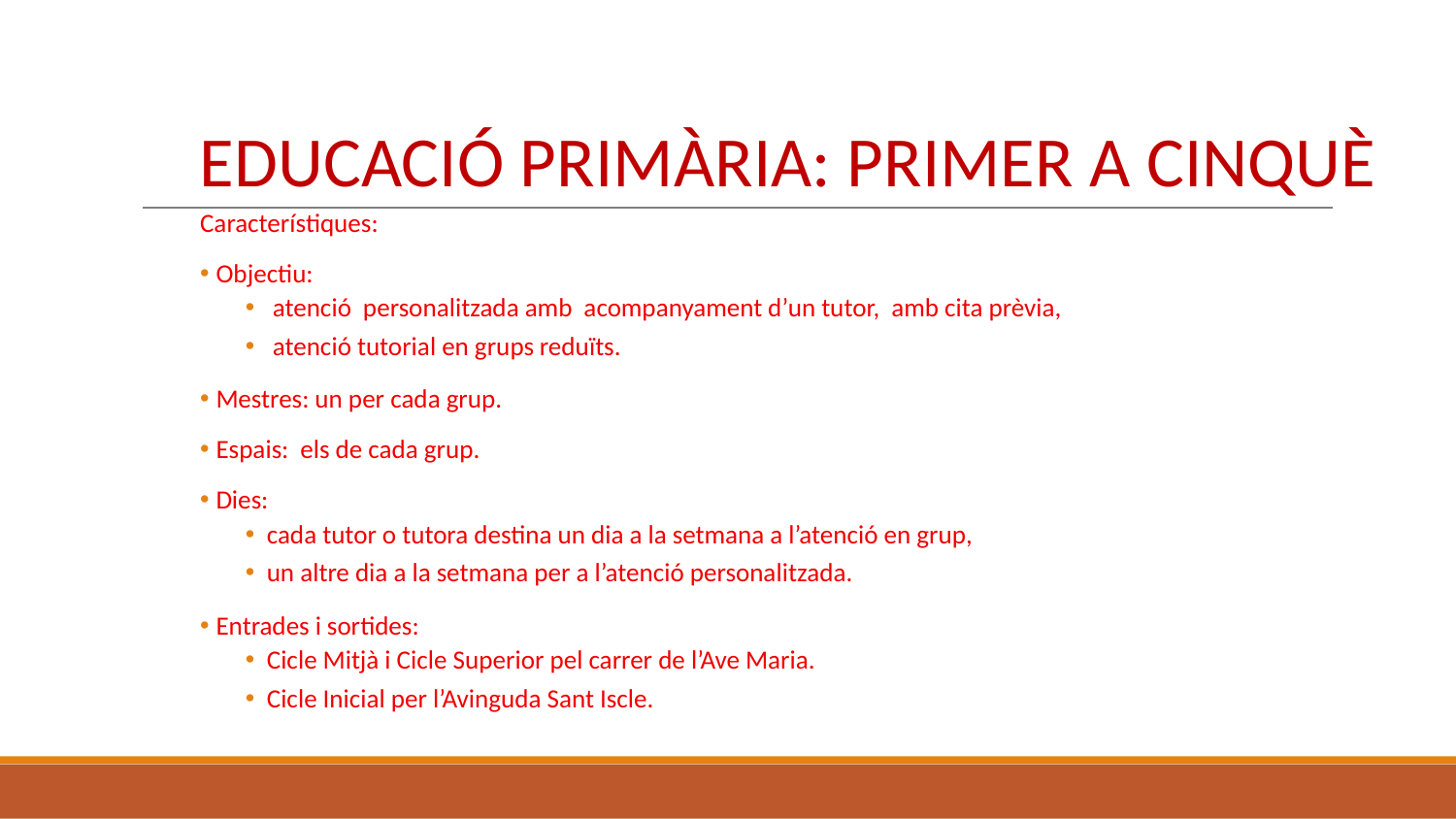

# EDUCACIÓ PRIMÀRIA: PRIMER A CINQUÈ
Característiques:
 Objectiu:
 atenció  personalitzada amb  acompanyament d’un tutor,  amb cita prèvia,
 atenció tutorial en grups reduïts.
 Mestres: un per cada grup.
 Espais:  els de cada grup.
 Dies:
cada tutor o tutora destina un dia a la setmana a l’atenció en grup,
un altre dia a la setmana per a l’atenció personalitzada.
 Entrades i sortides:
Cicle Mitjà i Cicle Superior pel carrer de l’Ave Maria.
Cicle Inicial per l’Avinguda Sant Iscle.